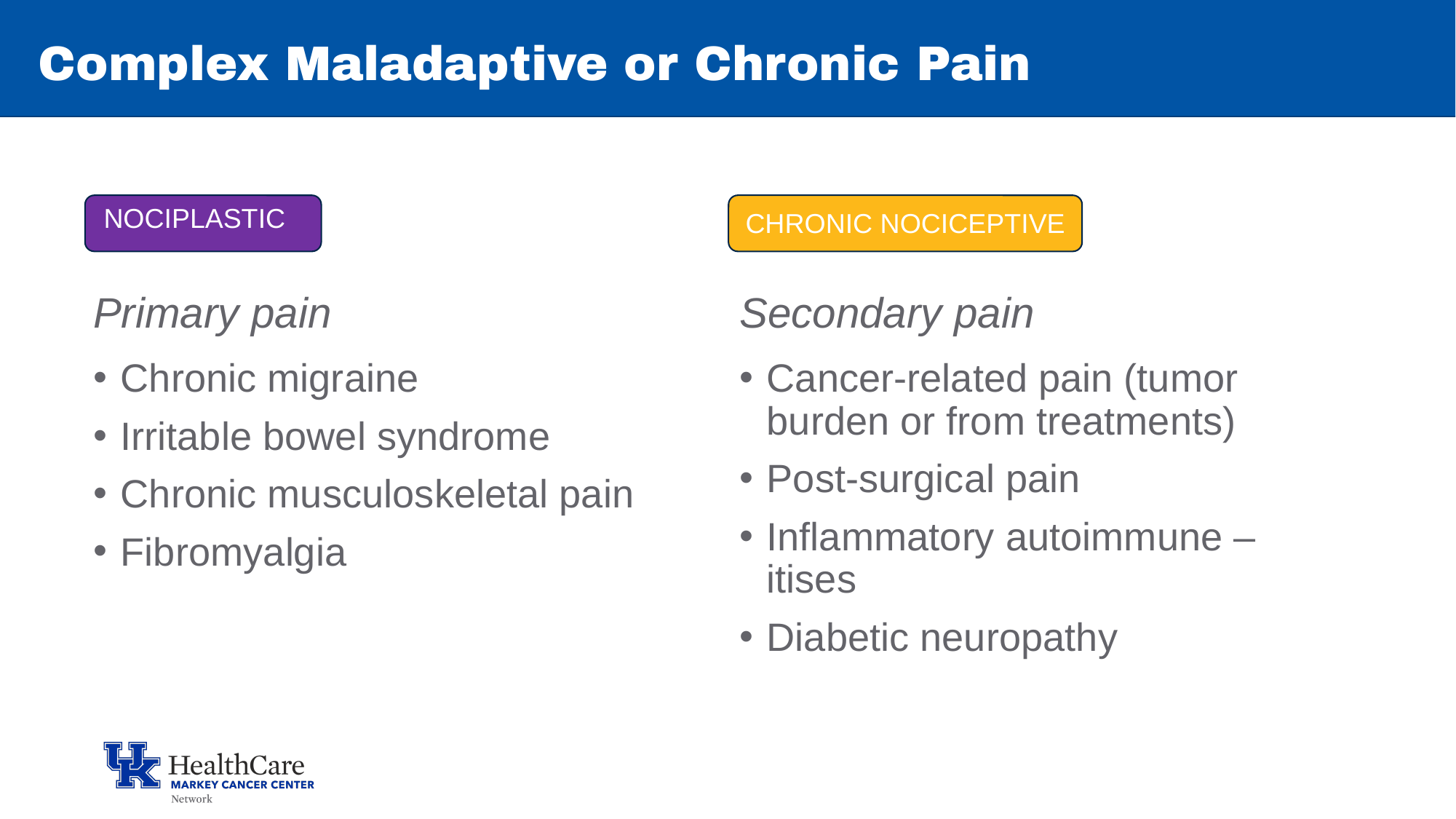

Complex Maladaptive or Chronic Pain
# Another way to categorize chronic pain

NOCIPLASTIC

CHRONIC NOCICEPTIVE
Primary pain
Secondary pain
Chronic migraine
Irritable bowel syndrome
Chronic musculoskeletal pain
Fibromyalgia
Cancer-related pain (tumor burden or from treatments)
Post-surgical pain
Inflammatory autoimmune –itises
Diabetic neuropathy